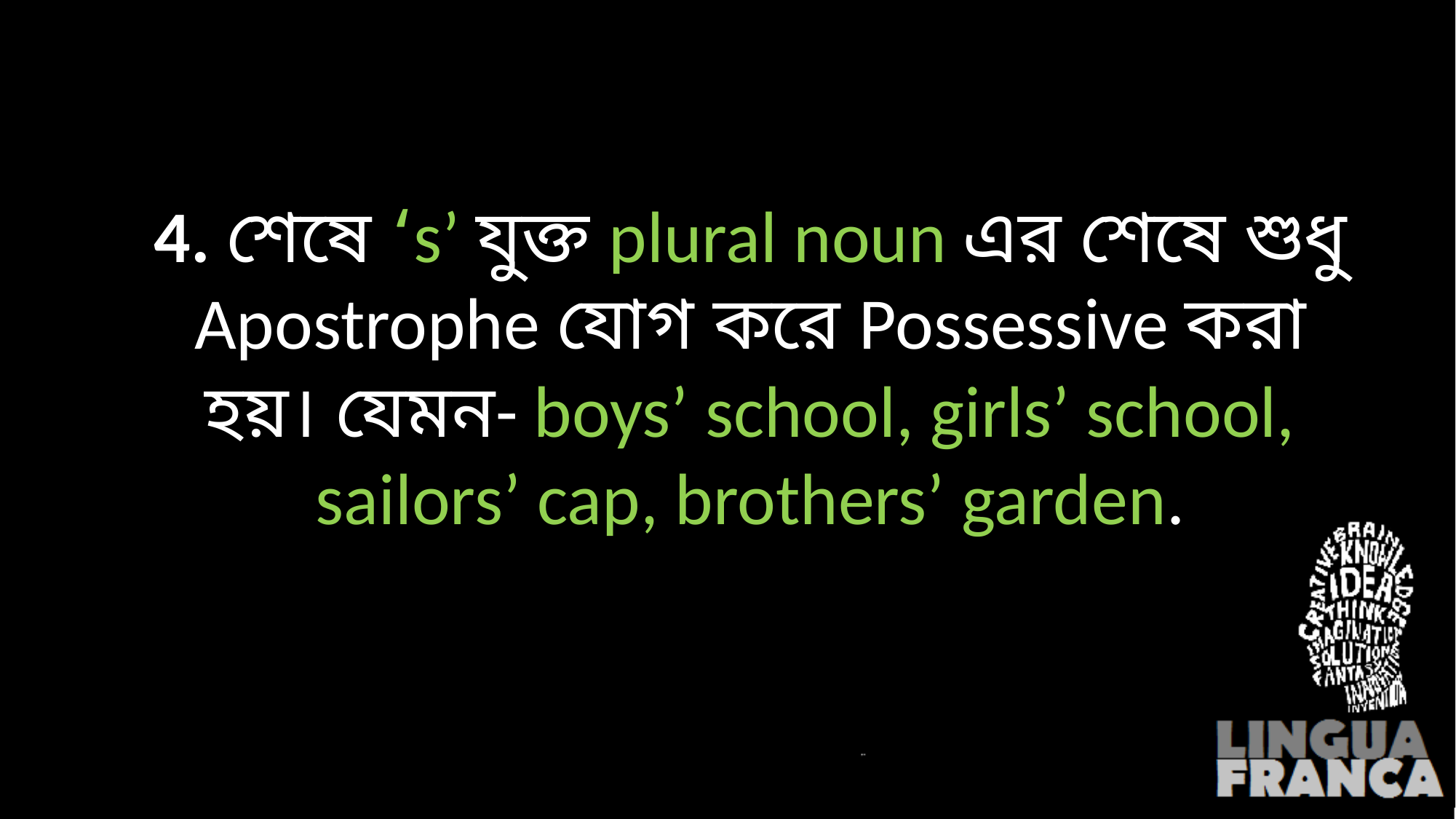

# 4. শেষে ‘s’ যুক্ত plural noun এর শেষে শুধু Apostrophe যোগ করে Possessive করা হয়। যেমন- boys’ school, girls’ school, sailors’ cap, brothers’ garden.